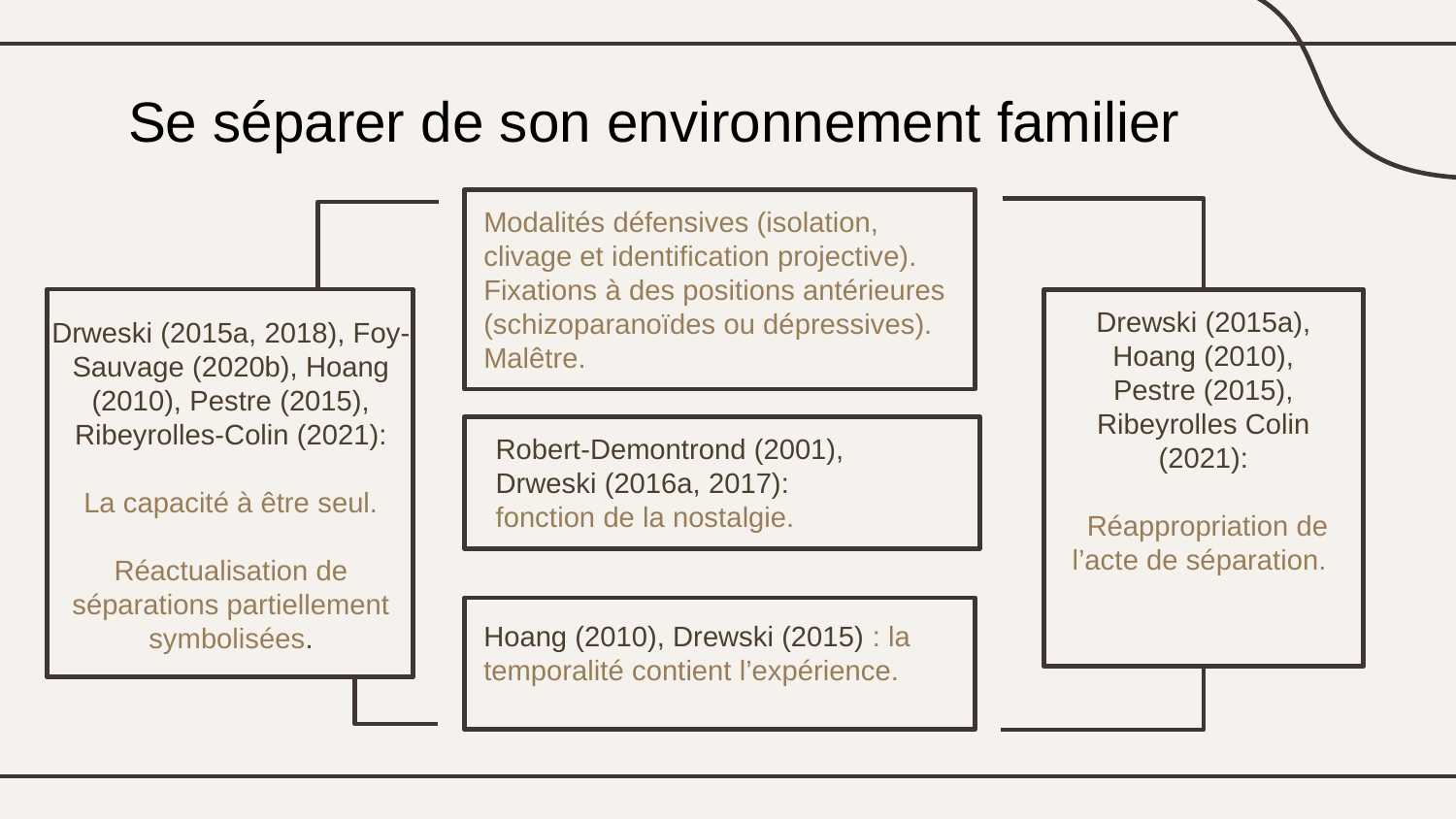

# Se séparer de son environnement familier

Modalités défensives (isolation, clivage et identification projective).
Fixations à des positions antérieures (schizoparanoïdes ou dépressives). Malêtre.

Drewski (2015a), Hoang (2010), Pestre (2015), Ribeyrolles Colin (2021):
 Réappropriation de l’acte de séparation.
Drweski (2015a, 2018), Foy-Sauvage (2020b), Hoang (2010), Pestre (2015), Ribeyrolles-Colin (2021):
La capacité à être seul.
Réactualisation de séparations partiellement symbolisées.

Robert-Demontrond (2001), Drweski (2016a, 2017):
fonction de la nostalgie.

Hoang (2010), Drewski (2015) : la temporalité contient l’expérience.